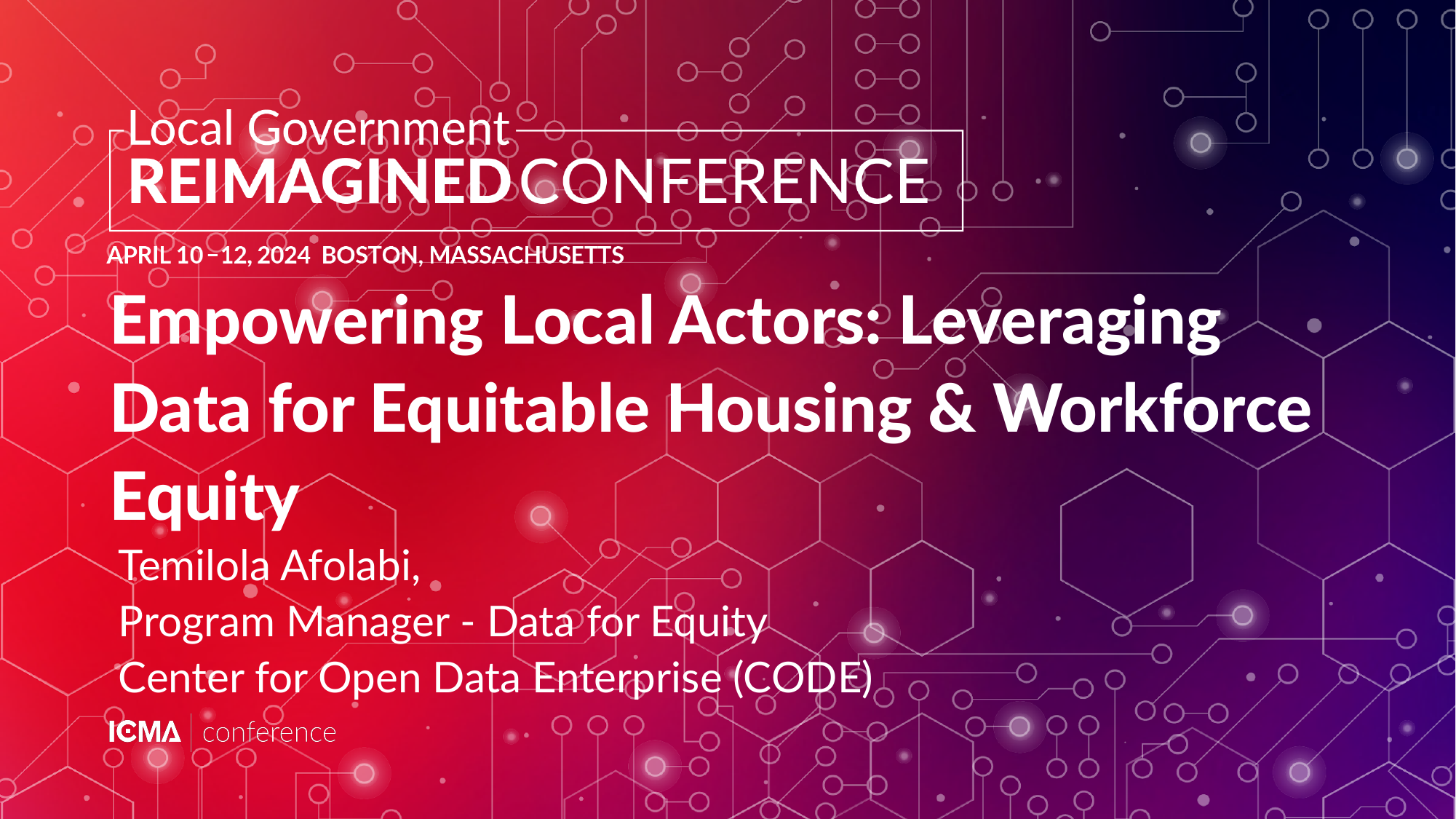

# Empowering Local Actors: Leveraging Data for Equitable Housing & Workforce Equity
Temilola Afolabi,
Program Manager - Data for Equity
Center for Open Data Enterprise (CODE)